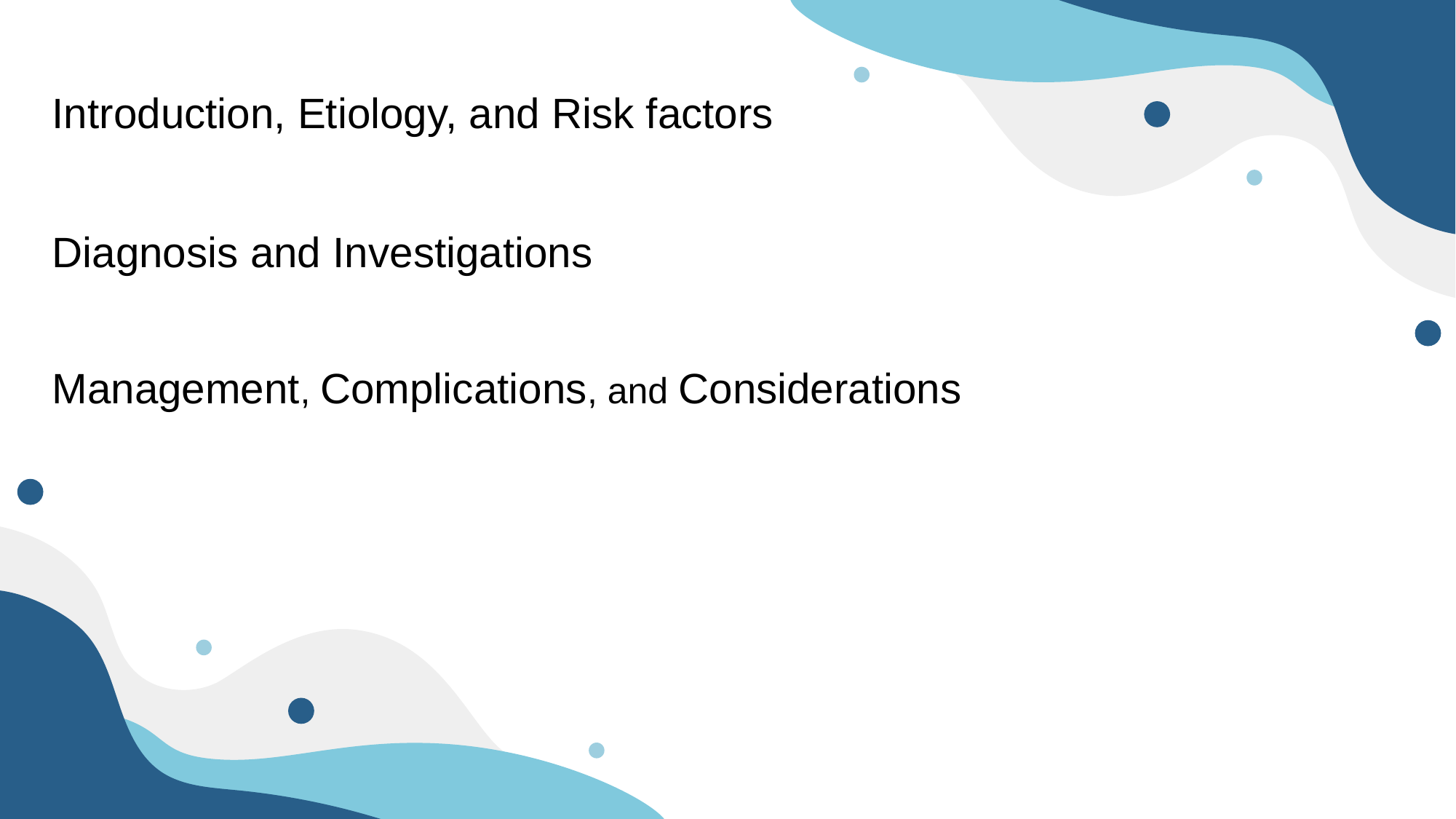

Introduction, Etiology, and Risk factors
Diagnosis and Investigations
Management, Complications, and Considerations